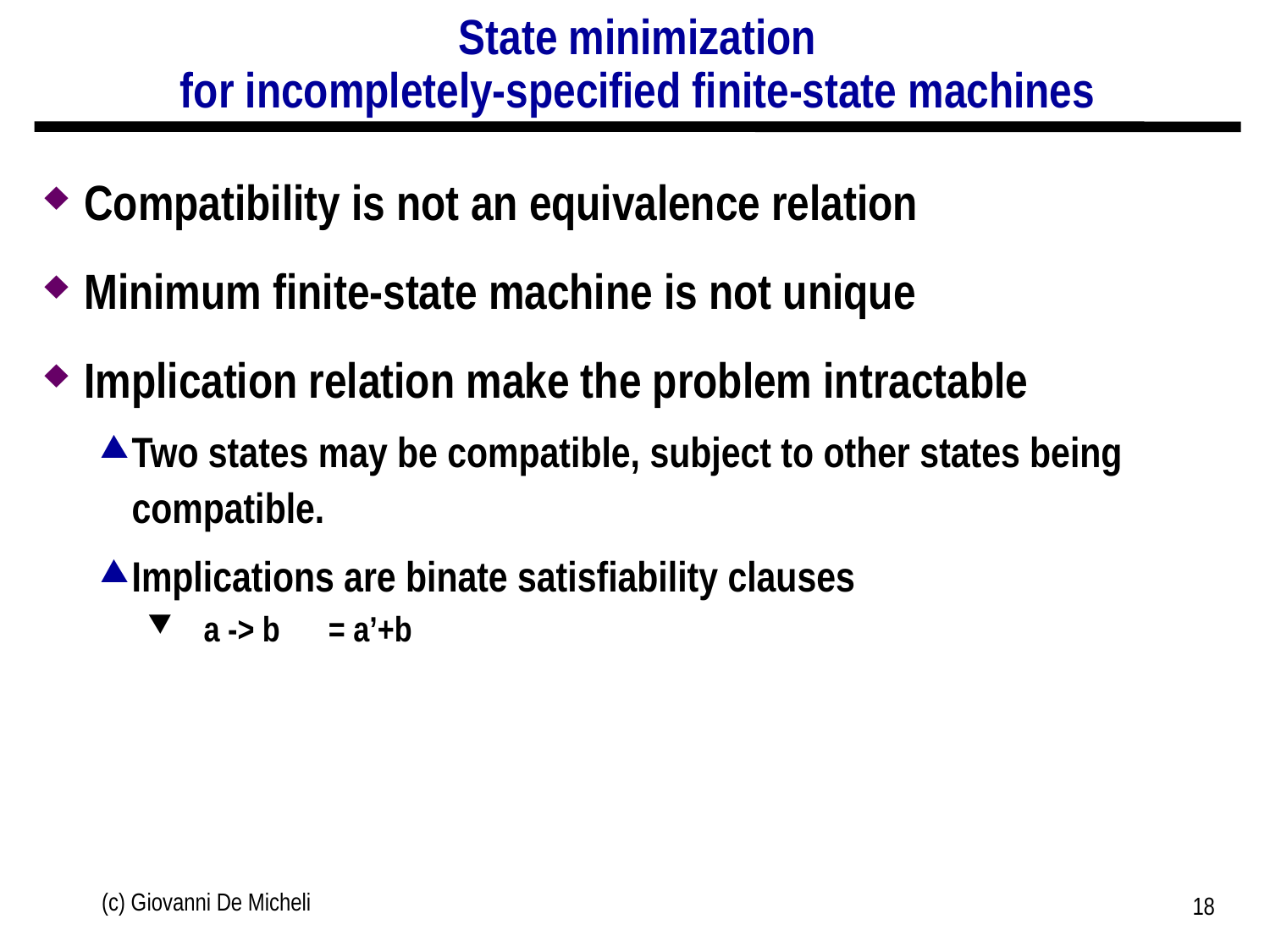

# State minimization for incompletely-specified finite-state machines
Compatibility is not an equivalence relation
Minimum finite-state machine is not unique
Implication relation make the problem intractable
Two states may be compatible, subject to other states being compatible.
Implications are binate satisfiability clauses
   a -> b      = a’+b

(c) Giovanni De Micheli
18